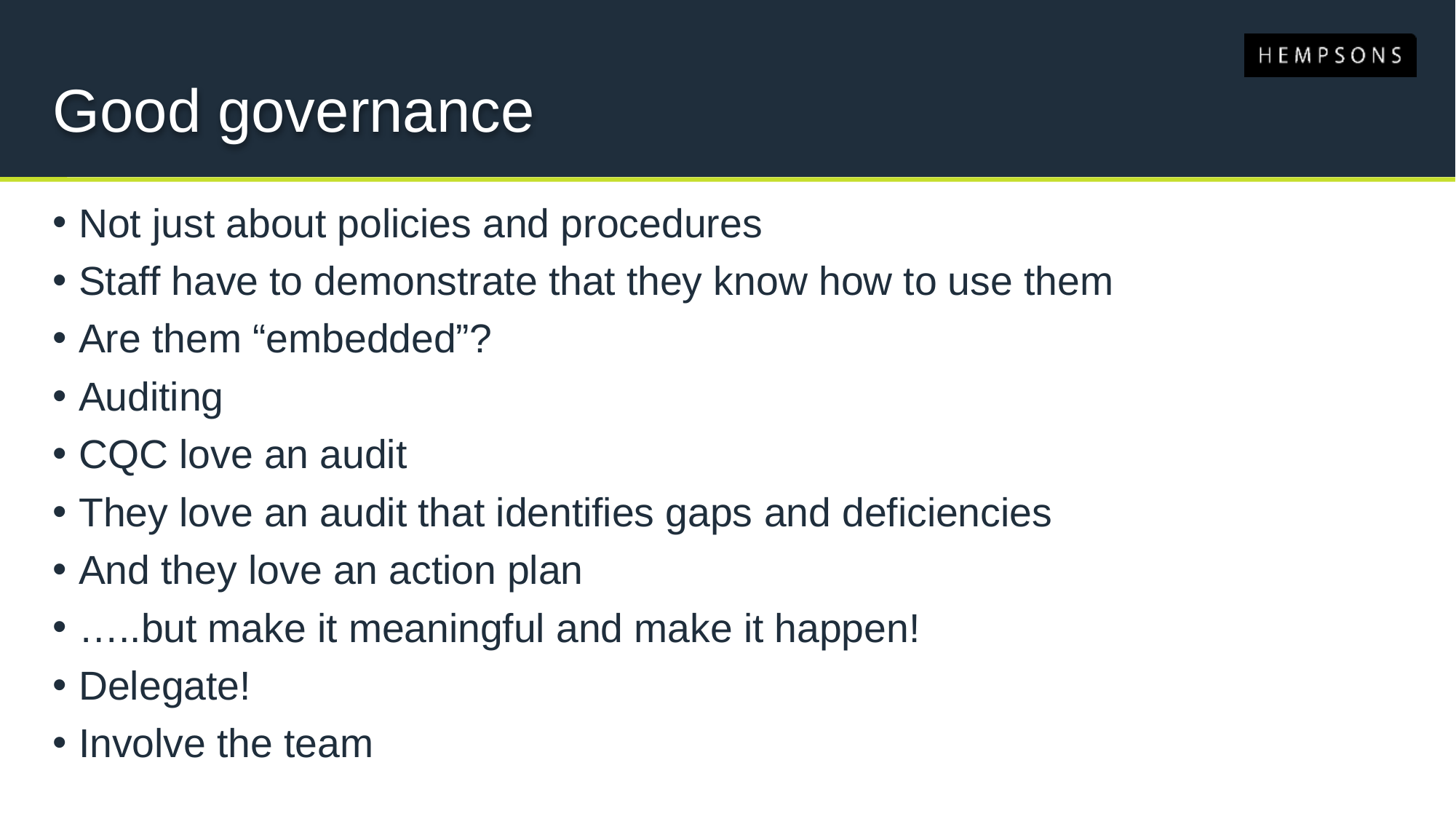

# Good governance
Not just about policies and procedures
Staff have to demonstrate that they know how to use them
Are them “embedded”?
Auditing
CQC love an audit
They love an audit that identifies gaps and deficiencies
And they love an action plan
…..but make it meaningful and make it happen!
Delegate!
Involve the team